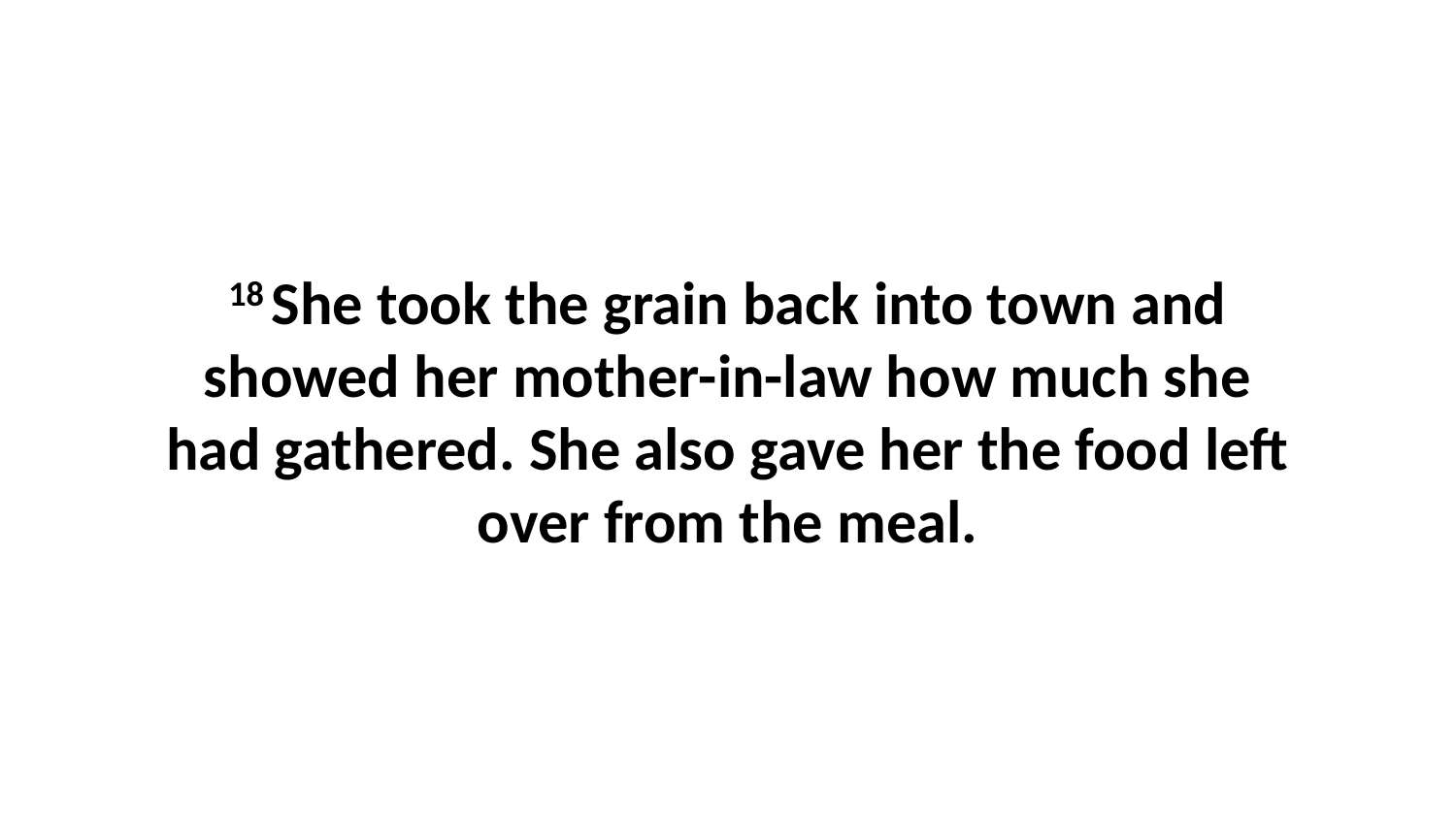

18 She took the grain back into town and showed her mother-in-law how much she had gathered. She also gave her the food left over from the meal.